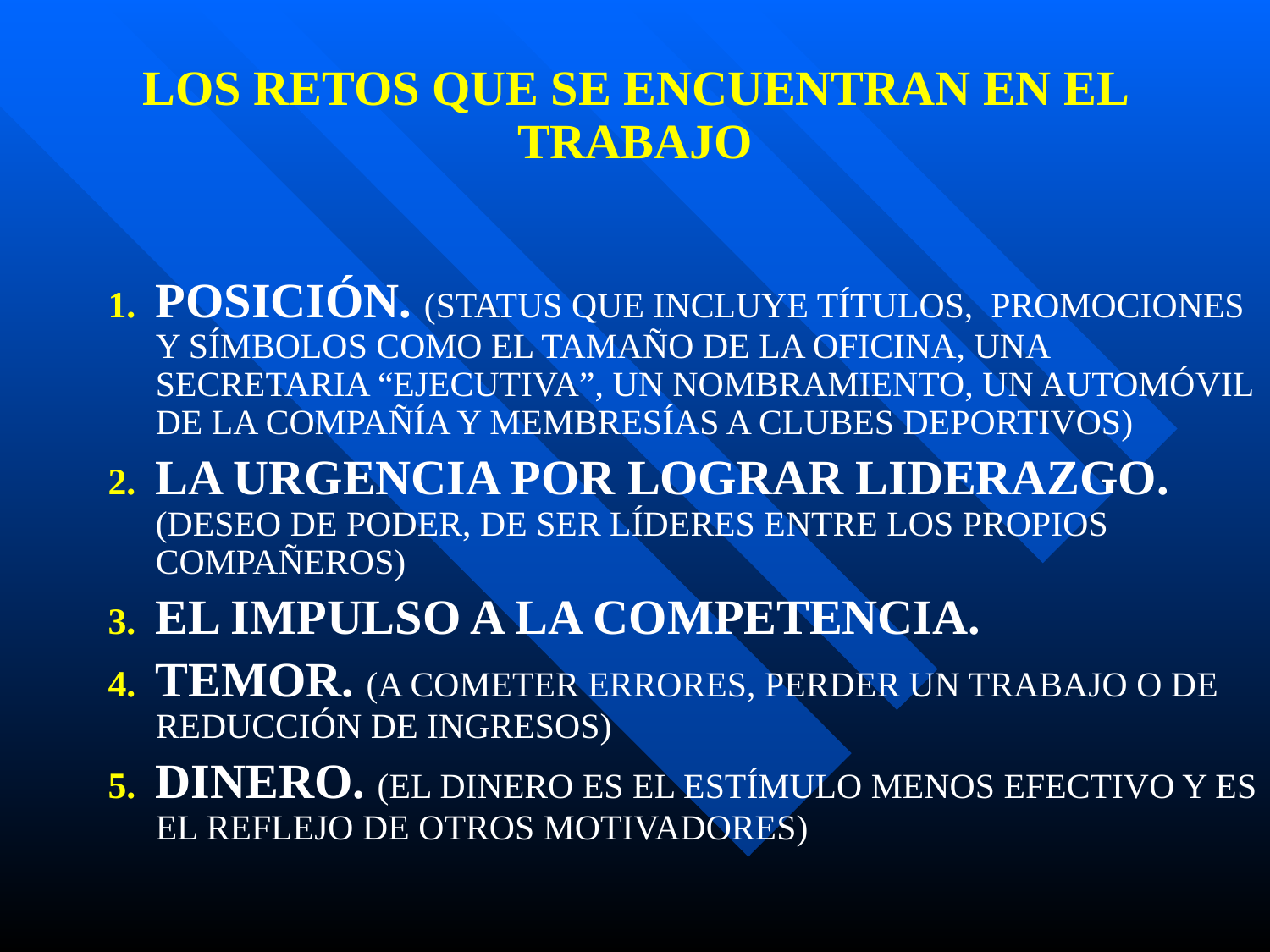

# LOS RETOS QUE SE ENCUENTRAN EN EL TRABAJO

POSICIÓN. (STATUS QUE INCLUYE TÍTULOS,  PROMOCIONES Y SÍMBOLOS COMO EL TAMAÑO DE LA OFICINA, UNA SECRETARIA “EJECUTIVA”, UN NOMBRAMIENTO, UN AUTOMÓVIL DE LA COMPAÑÍA Y MEMBRESÍAS A CLUBES DEPORTIVOS)
LA URGENCIA POR LOGRAR LIDERAZGO. (DESEO DE PODER, DE SER LÍDERES ENTRE LOS PROPIOS COMPAÑEROS)
EL IMPULSO A LA COMPETENCIA.
TEMOR. (A COMETER ERRORES, PERDER UN TRABAJO O DE REDUCCIÓN DE INGRESOS)
DINERO. (EL DINERO ES EL ESTÍMULO MENOS EFECTIVO Y ES EL REFLEJO DE OTROS MOTIVADORES)